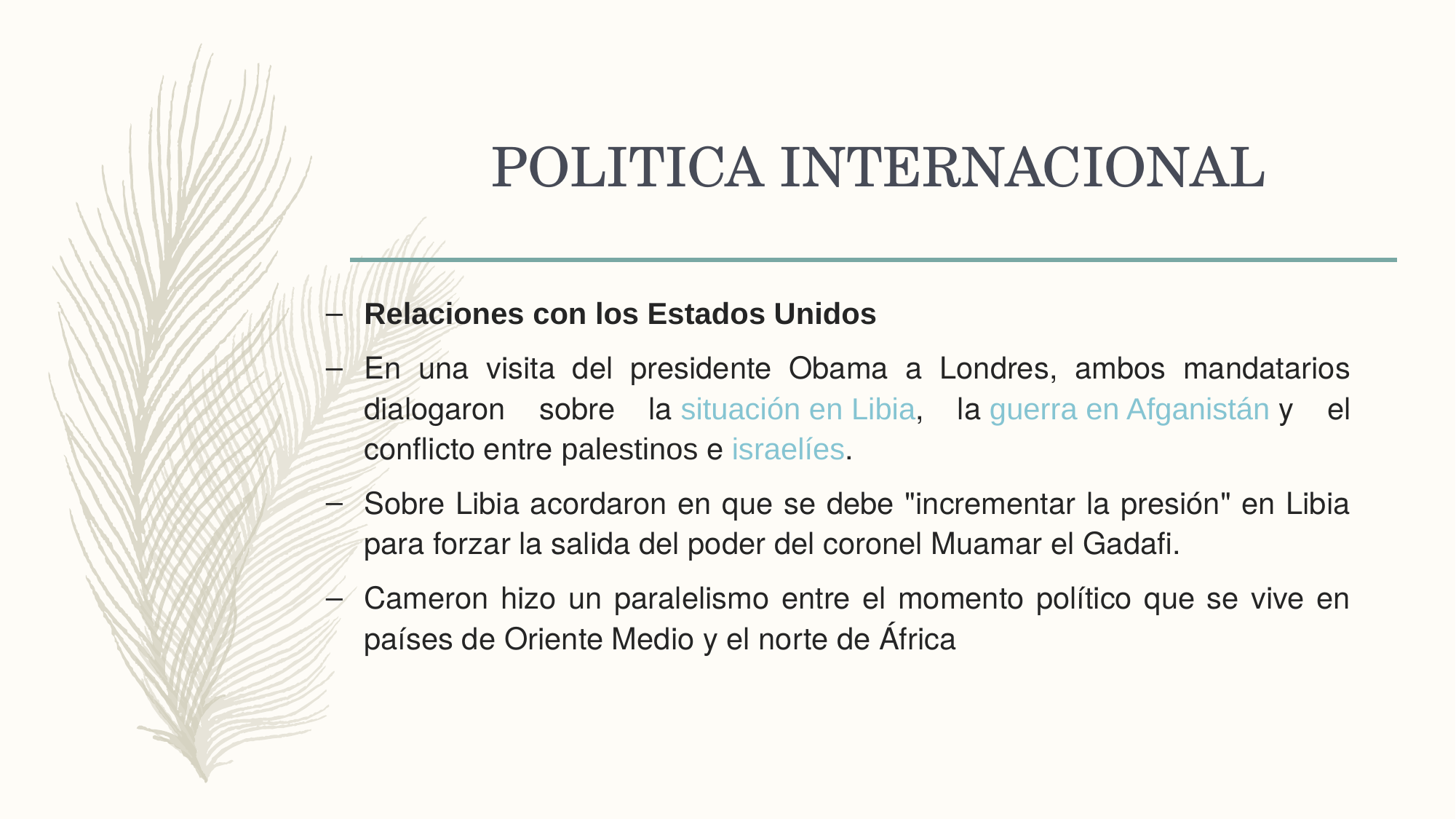

# POLITICA INTERNACIONAL
Relaciones con los Estados Unidos
En una visita del presidente Obama a Londres, ambos mandatarios dialogaron sobre la situación en Libia, la guerra en Afganistán y el conflicto entre palestinos e israelíes.
Sobre Libia acordaron en que se debe "incrementar la presión" en Libia para forzar la salida del poder del coronel Muamar el Gadafi.
Cameron hizo un paralelismo entre el momento político que se vive en países de Oriente Medio y el norte de África